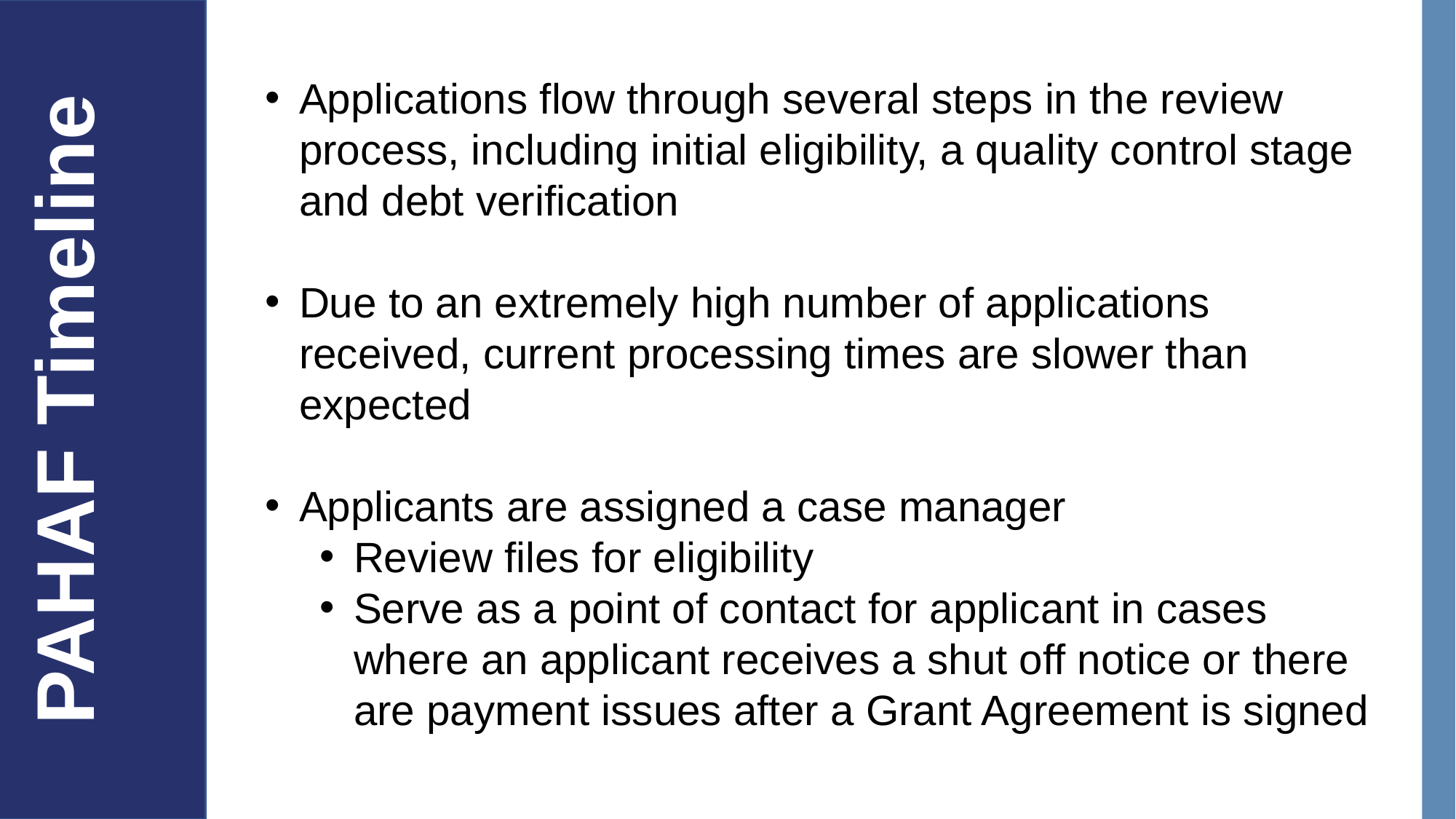

Applications flow through several steps in the review process, including initial eligibility, a quality control stage and debt verification

Due to an extremely high number of applications received, current processing times are slower than expected

Applicants are assigned a case manager
Review files for eligibility
Serve as a point of contact for applicant in cases where an applicant receives a shut off notice or there are payment issues after a Grant Agreement is signed

PAHAF Timeline